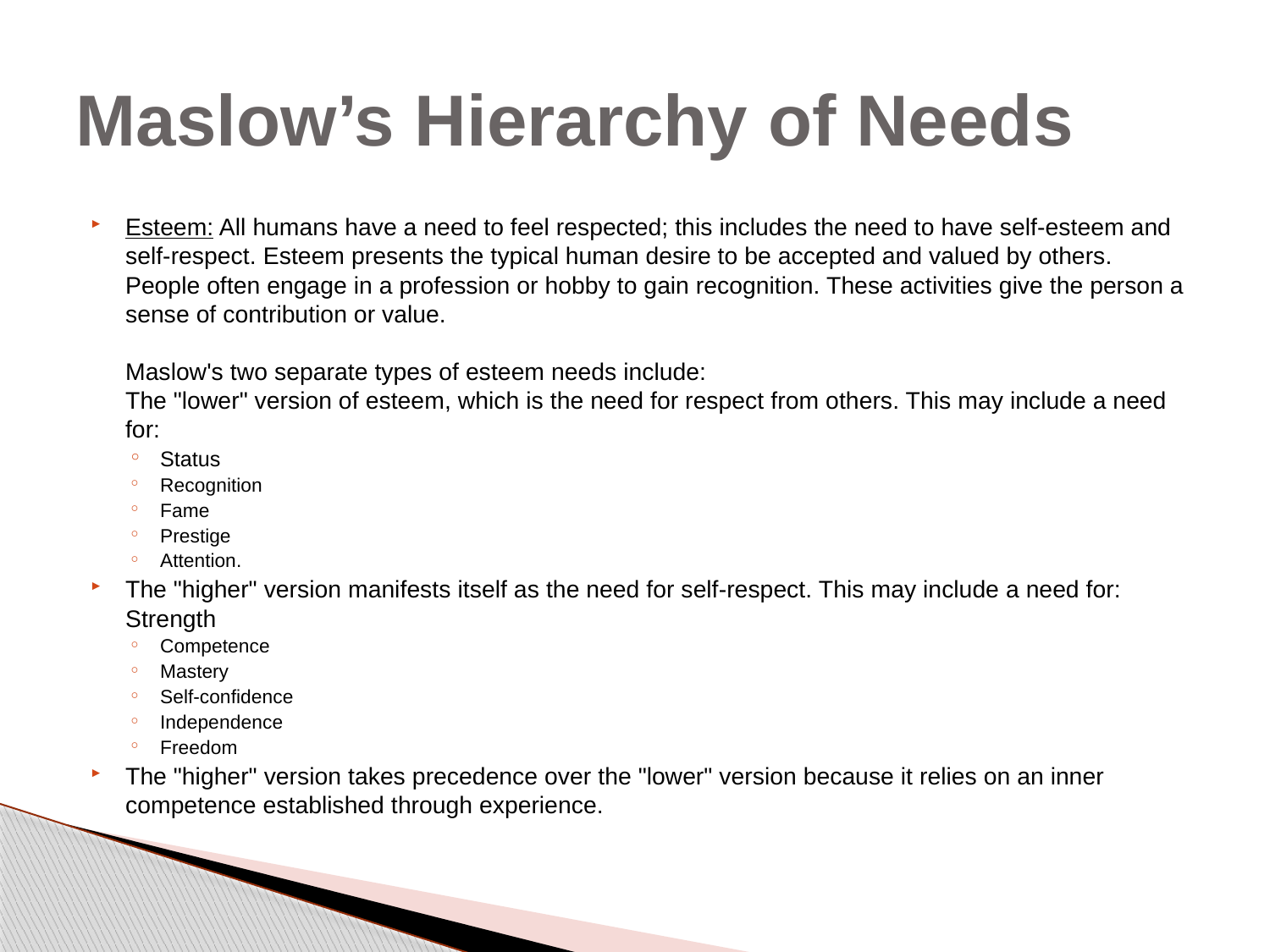

# Maslow’s Hierarchy of Needs
Esteem: All humans have a need to feel respected; this includes the need to have self-esteem and self-respect. Esteem presents the typical human desire to be accepted and valued by others. People often engage in a profession or hobby to gain recognition. These activities give the person a sense of contribution or value.
Maslow's two separate types of esteem needs include:
The "lower" version of esteem, which is the need for respect from others. This may include a need for:
Status
Recognition
Fame
Prestige
Attention.
The "higher" version manifests itself as the need for self-respect. This may include a need for:
Strength
Competence
Mastery
Self-confidence
Independence
Freedom
The "higher" version takes precedence over the "lower" version because it relies on an inner competence established through experience.